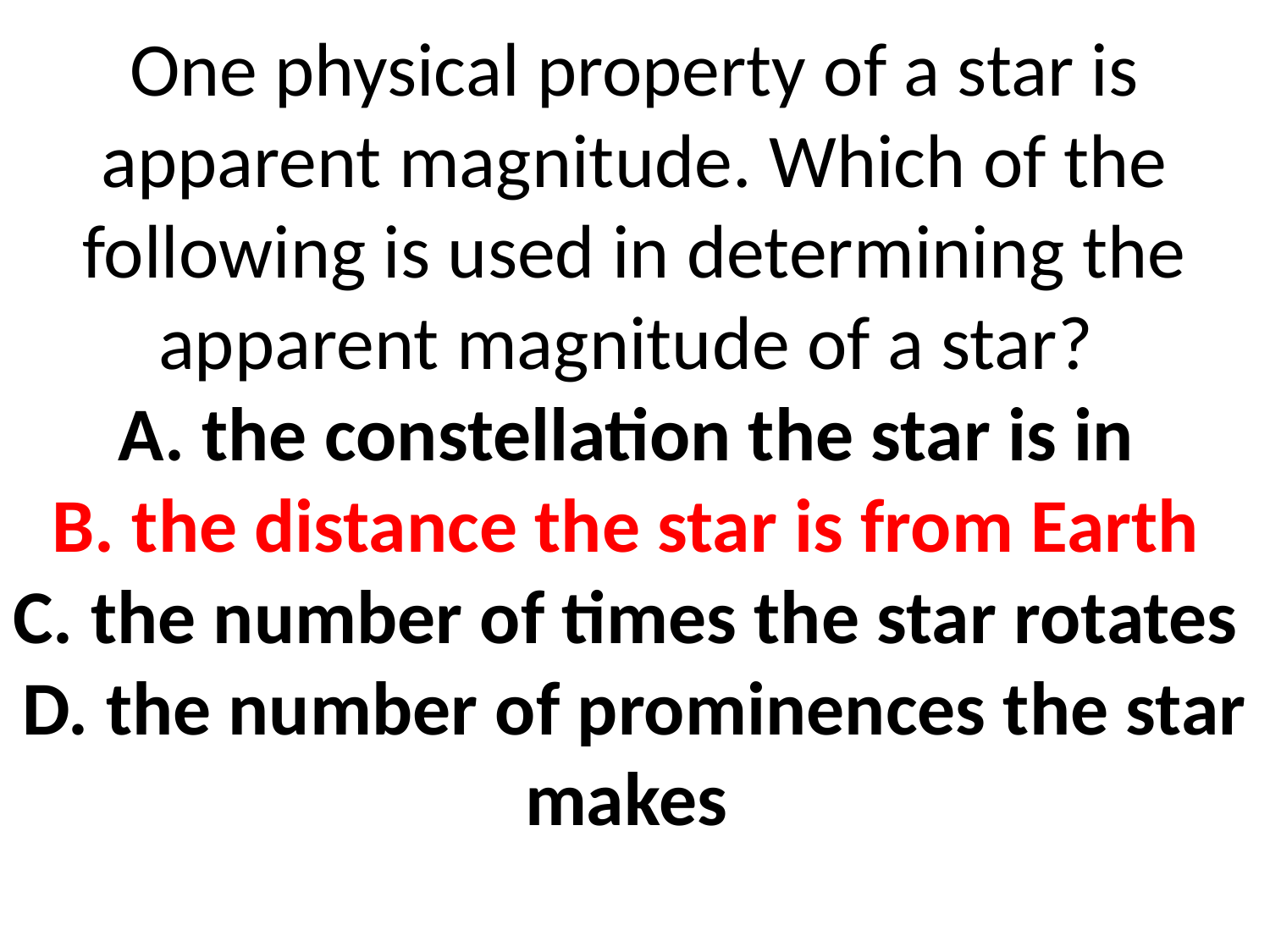

# One physical property of a star is apparent magnitude. Which of the following is used in determining the apparent magnitude of a star? A. the constellation the star is in B. the distance the star is from Earth C. the number of times the star rotates D. the number of prominences the star makes